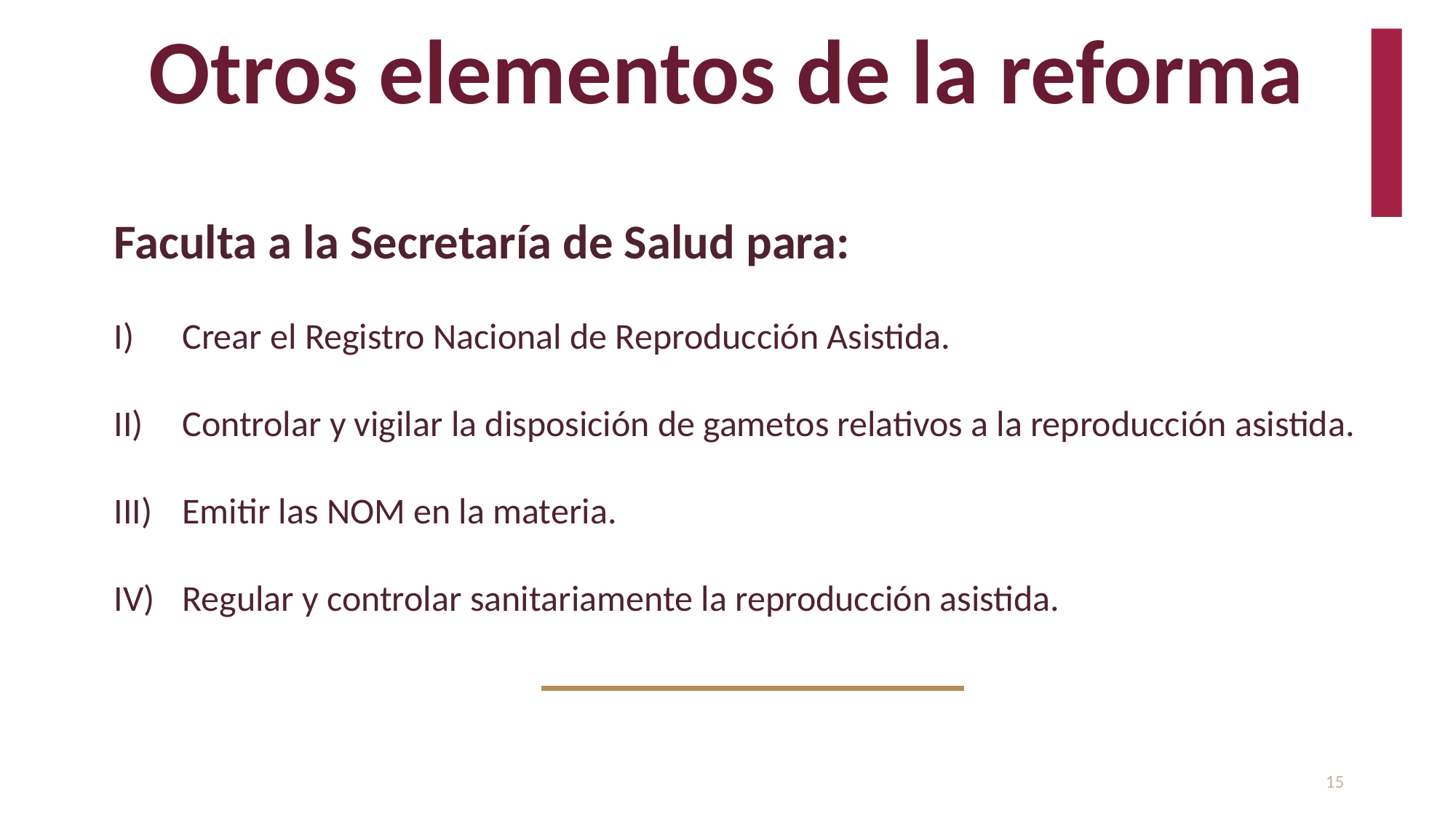

Otros elementos de la reforma
Faculta a la Secretaría de Salud para:

Crear el Registro Nacional de Reproducción Asistida.

Controlar y vigilar la disposición de gametos relativos a la reproducción asistida.

Emitir las NOM en la materia.

Regular y controlar sanitariamente la reproducción asistida.
15